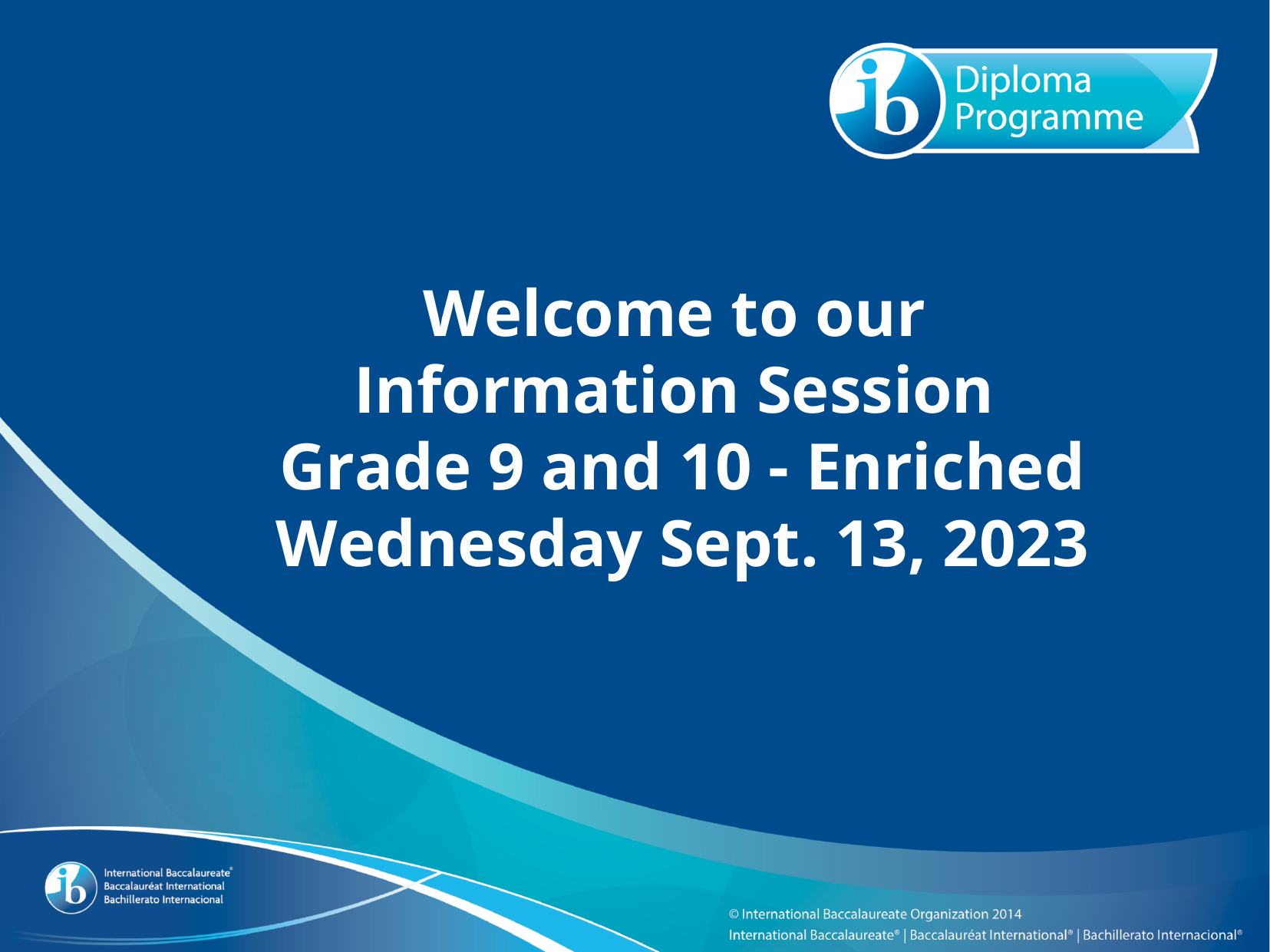

Welcome to our
Information Session
Grade 9 and 10 - Enriched
Wednesday Sept. 13, 2023